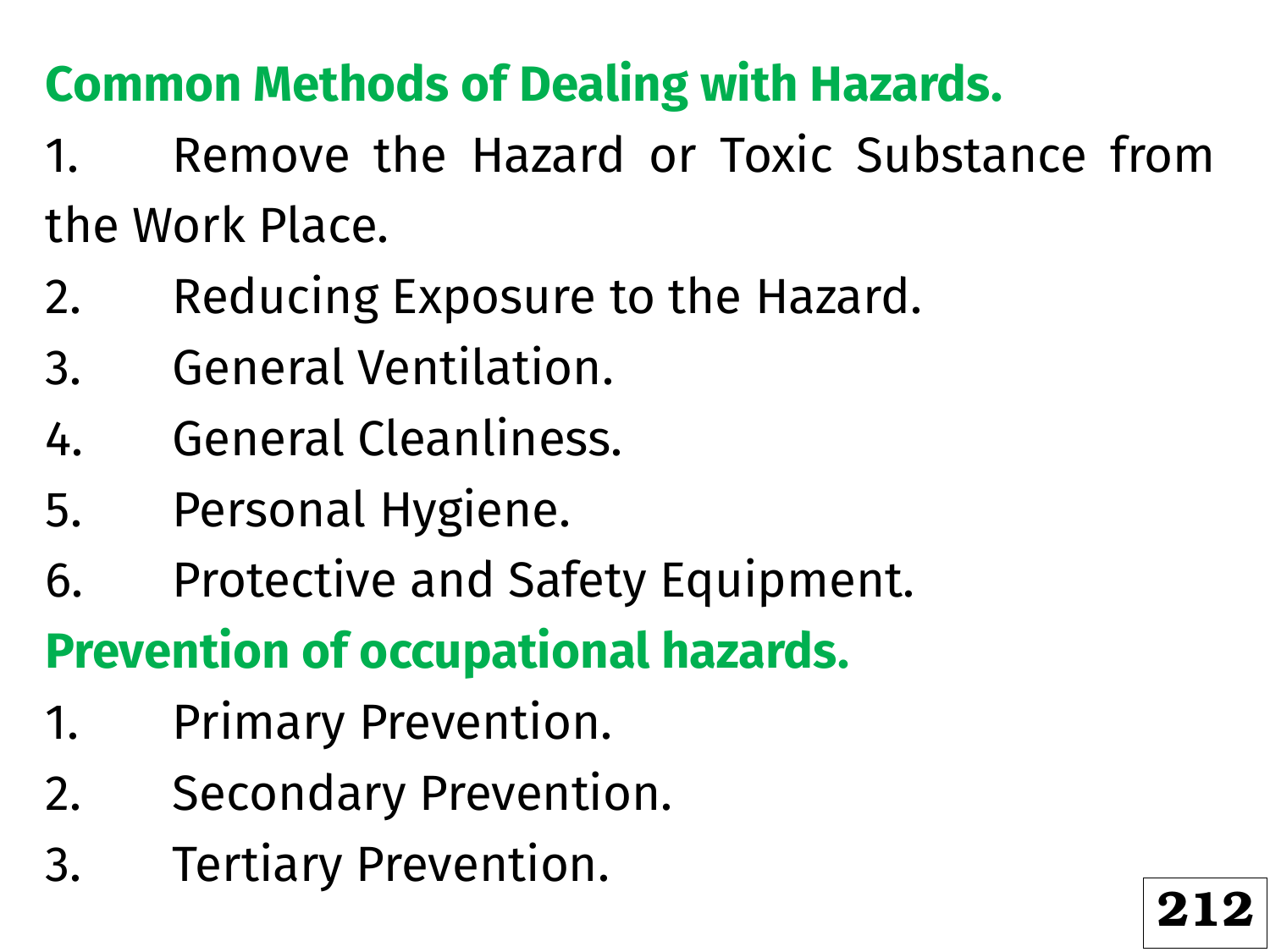

Common Methods of Dealing with Hazards.
1.	Remove the Hazard or Toxic Substance from the Work Place.
2.	Reducing Exposure to the Hazard.
3.	General Ventilation.
4.	General Cleanliness.
5.	Personal Hygiene.
6.	Protective and Safety Equipment.
Prevention of occupational hazards.
1.	Primary Prevention.
2.	Secondary Prevention.
3.	Tertiary Prevention.

212